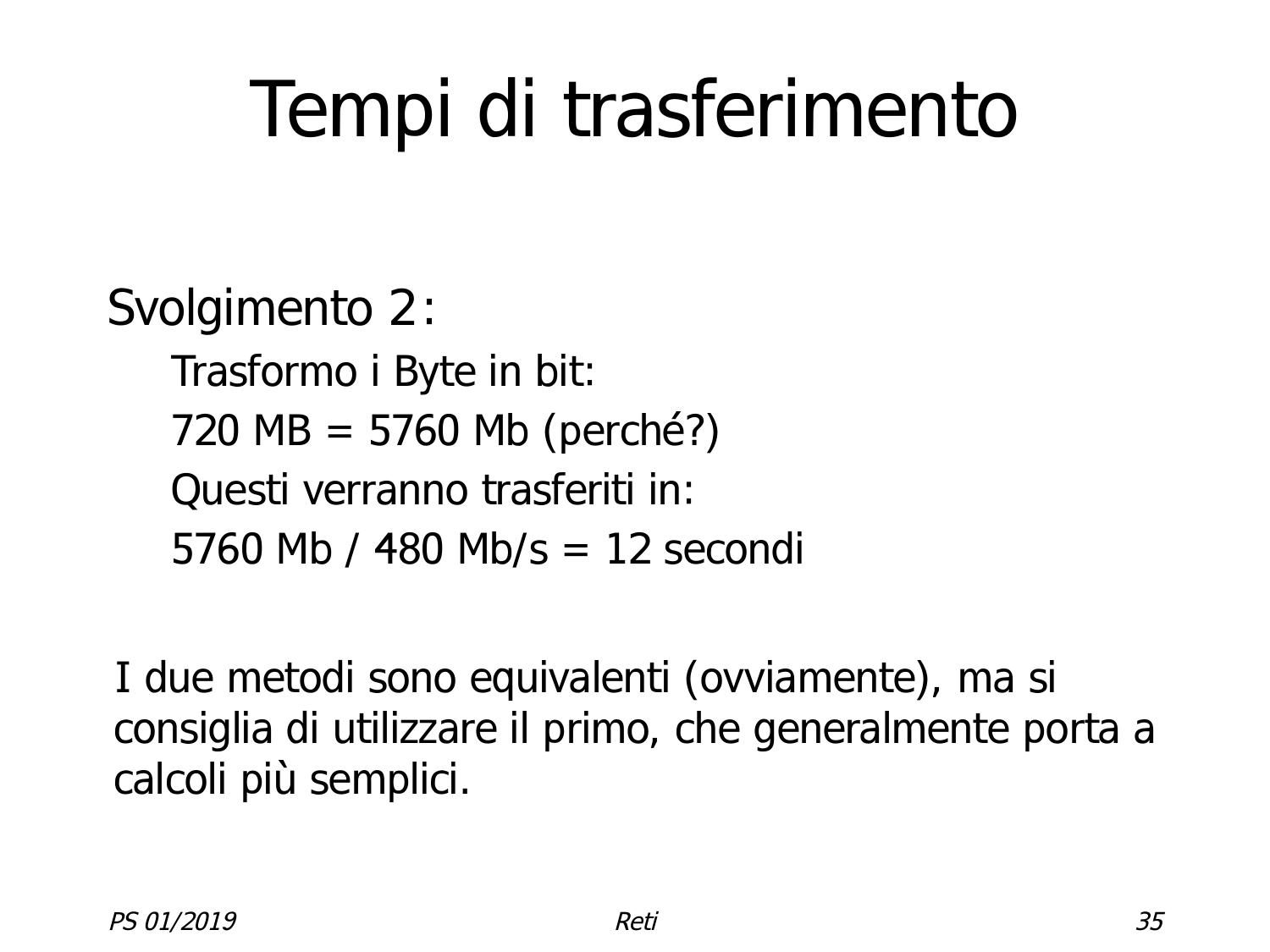

# Tempi di trasferimento

Svolgimento 2:
Trasformo i Byte in bit:
720 MB = 5760 Mb (perché?)
Questi verranno trasferiti in:
5760 Mb / 480 Mb/s = 12 secondi

I due metodi sono equivalenti (ovviamente), ma si consiglia di utilizzare il primo, che generalmente porta a calcoli più semplici.
PS 01/2019
Reti
35